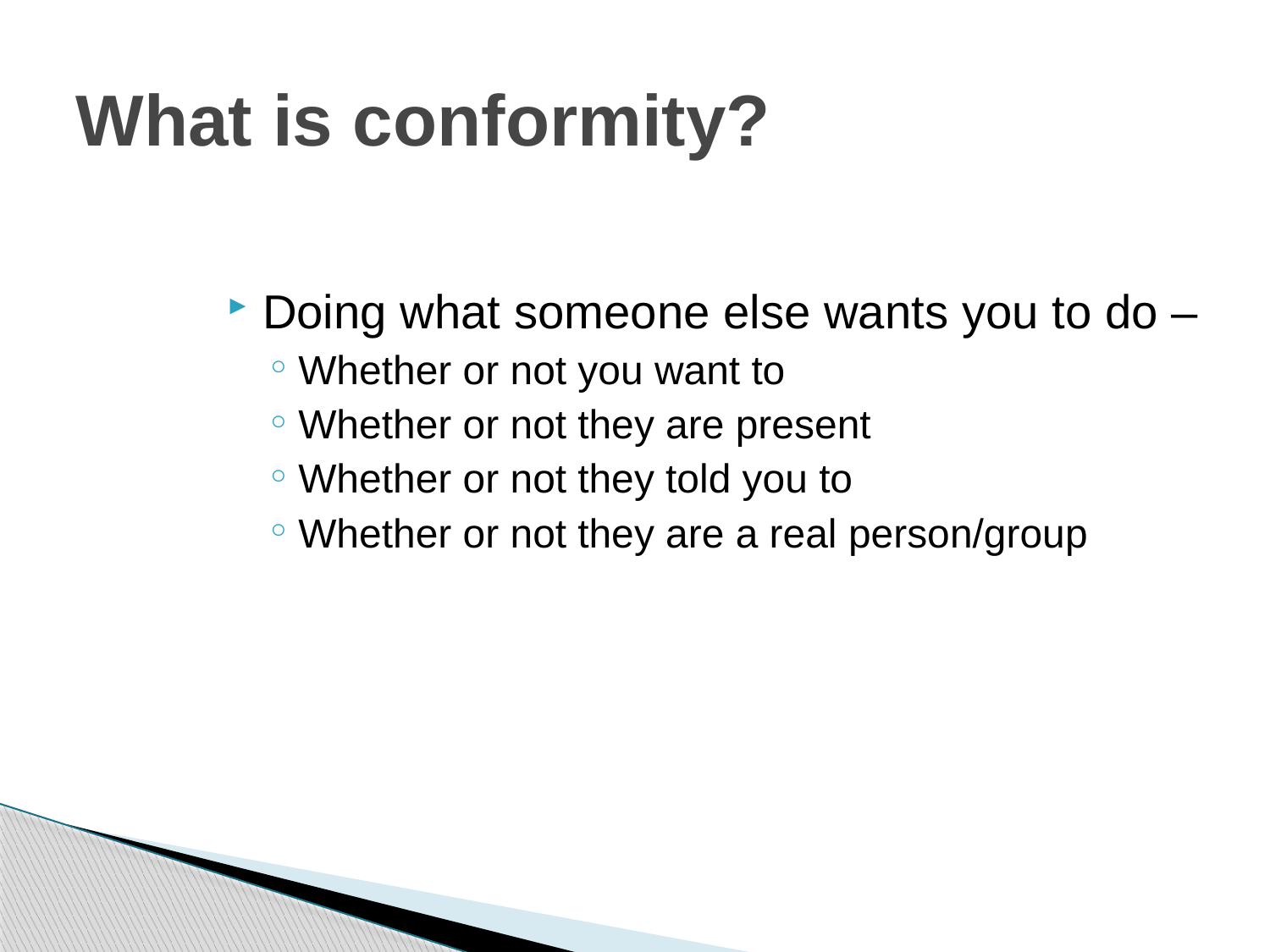

# What is conformity?
Doing what someone else wants you to do –
Whether or not you want to
Whether or not they are present
Whether or not they told you to
Whether or not they are a real person/group